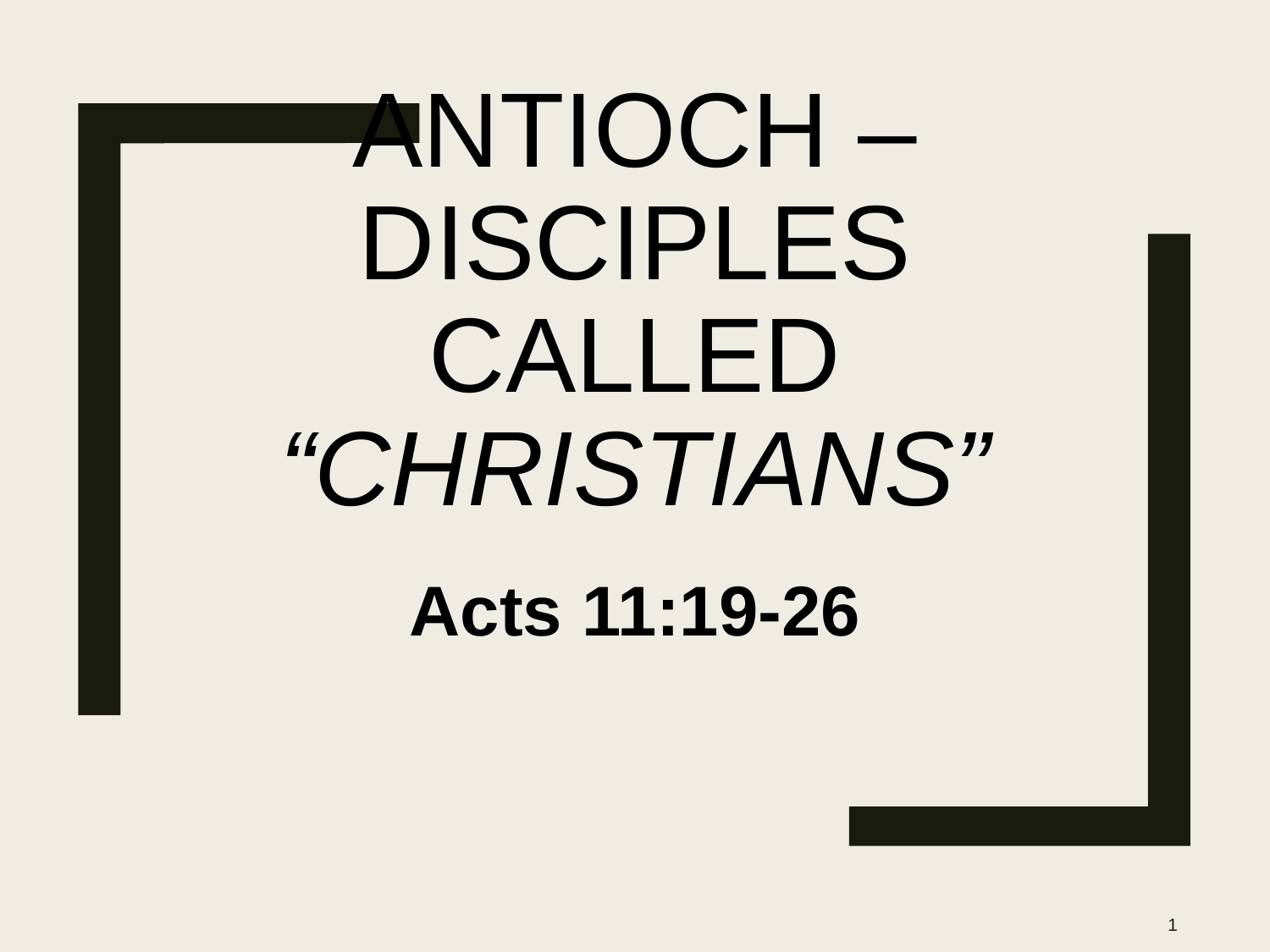

# Antioch – Disciples Called “Christians”
Acts 11:19-26
1